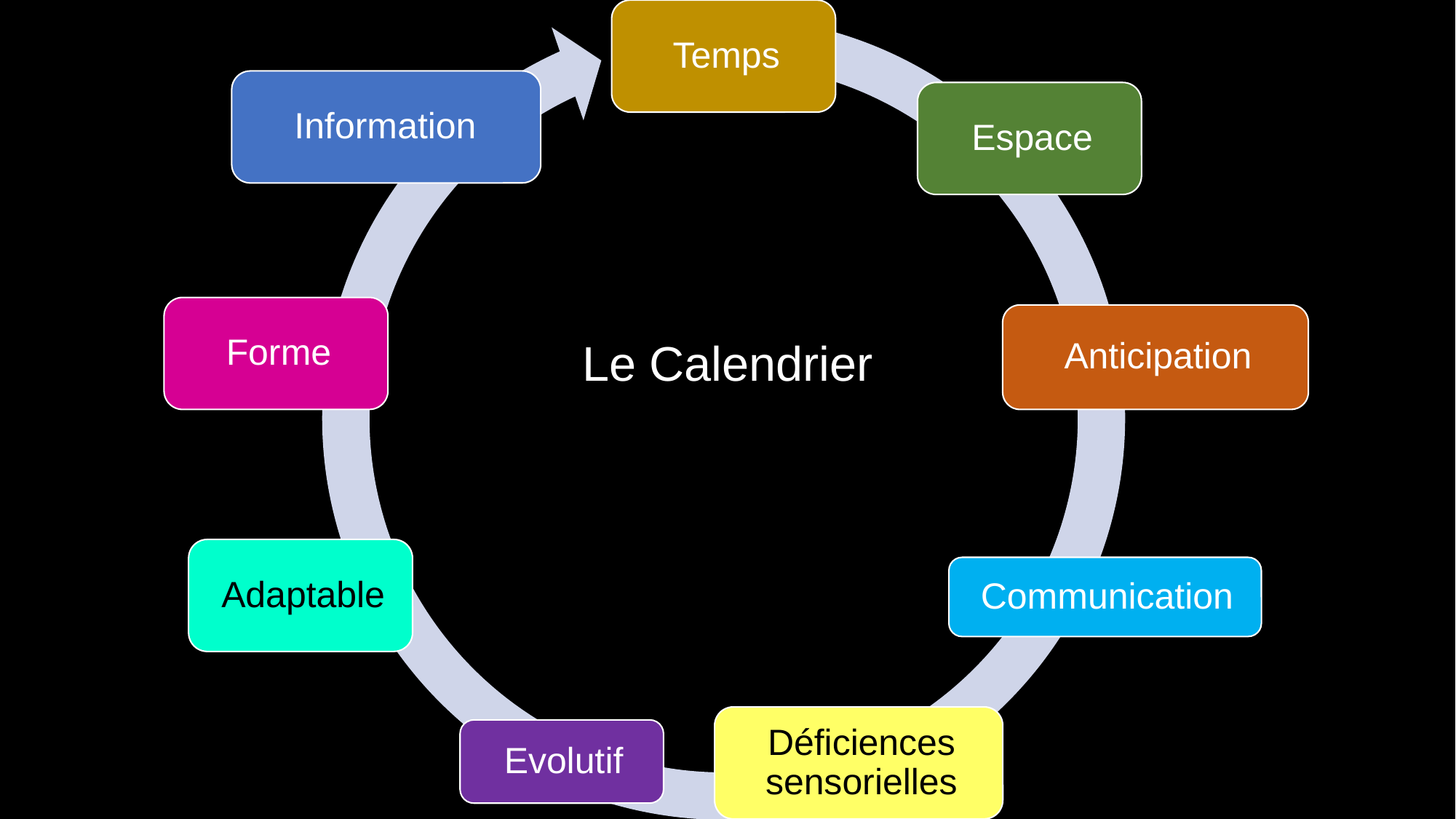

Temps
Espace
Anticipation
Communication
Déficiences sensorielles
Evolutif
Adaptable
Forme
Information
Le Calendrier